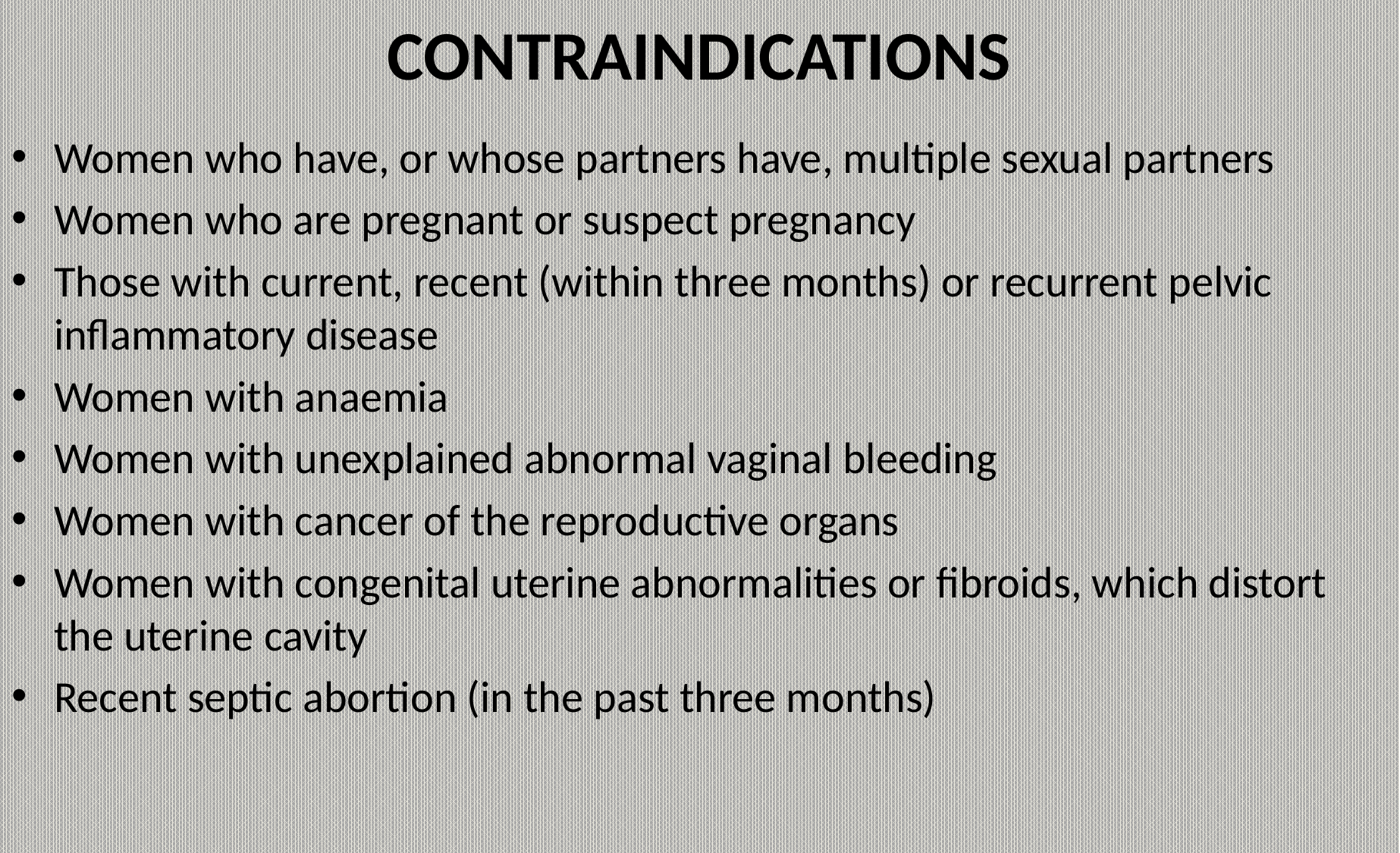

# CONTRAINDICATIONS
Women who have, or whose partners have, multiple sexual partners
Women who are pregnant or suspect pregnancy
Those with current, recent (within three months) or recurrent pelvic inflammatory disease
Women with anaemia
Women with unexplained abnormal vaginal bleeding
Women with cancer of the reproductive organs
Women with congenital uterine abnormalities or fibroids, which distort the uterine cavity
Recent septic abortion (in the past three months)